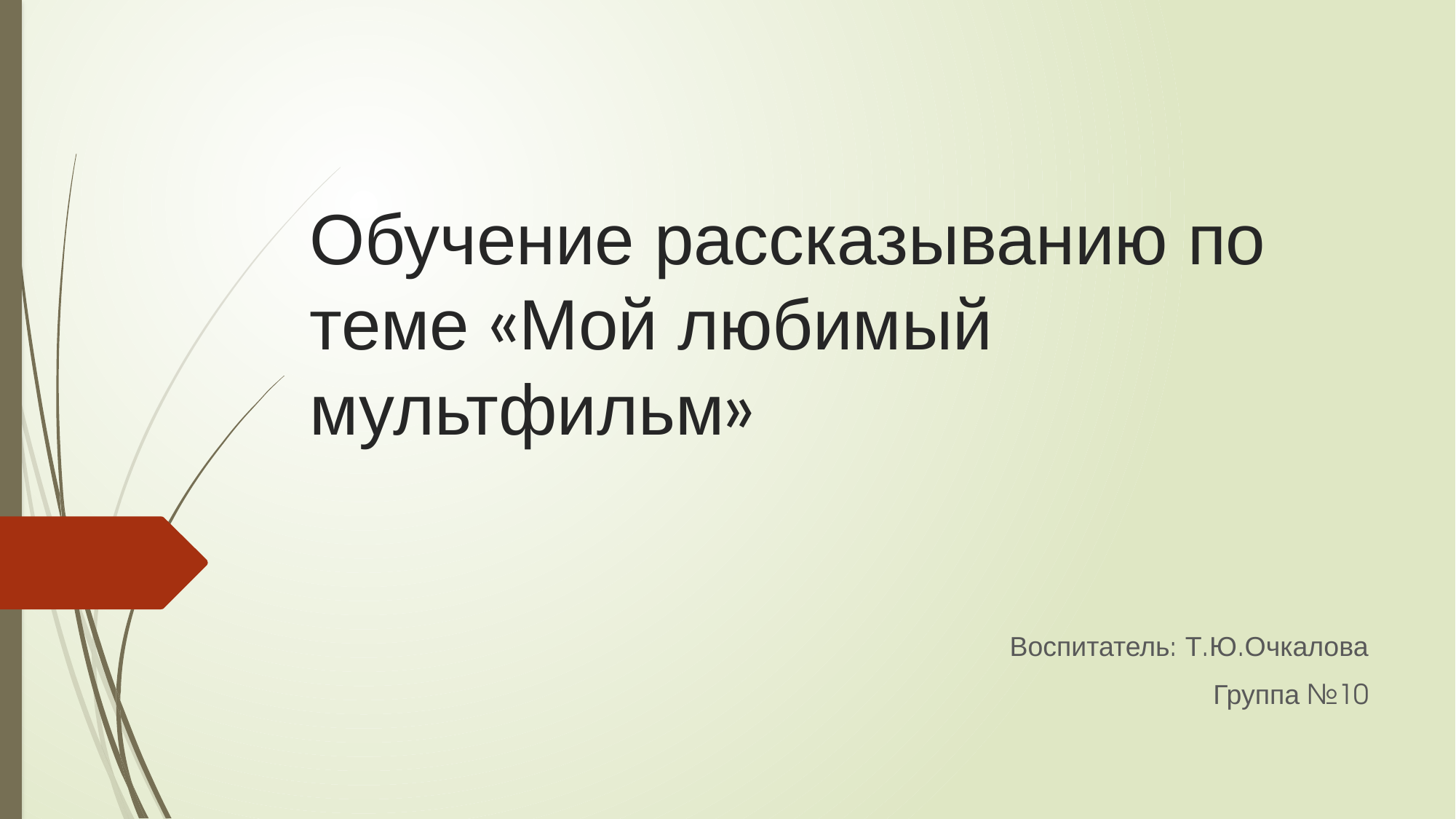

# Обучение рассказыванию по теме «Мой любимый мультфильм»

Воспитатель: Т.Ю.Очкалова
Группа №10